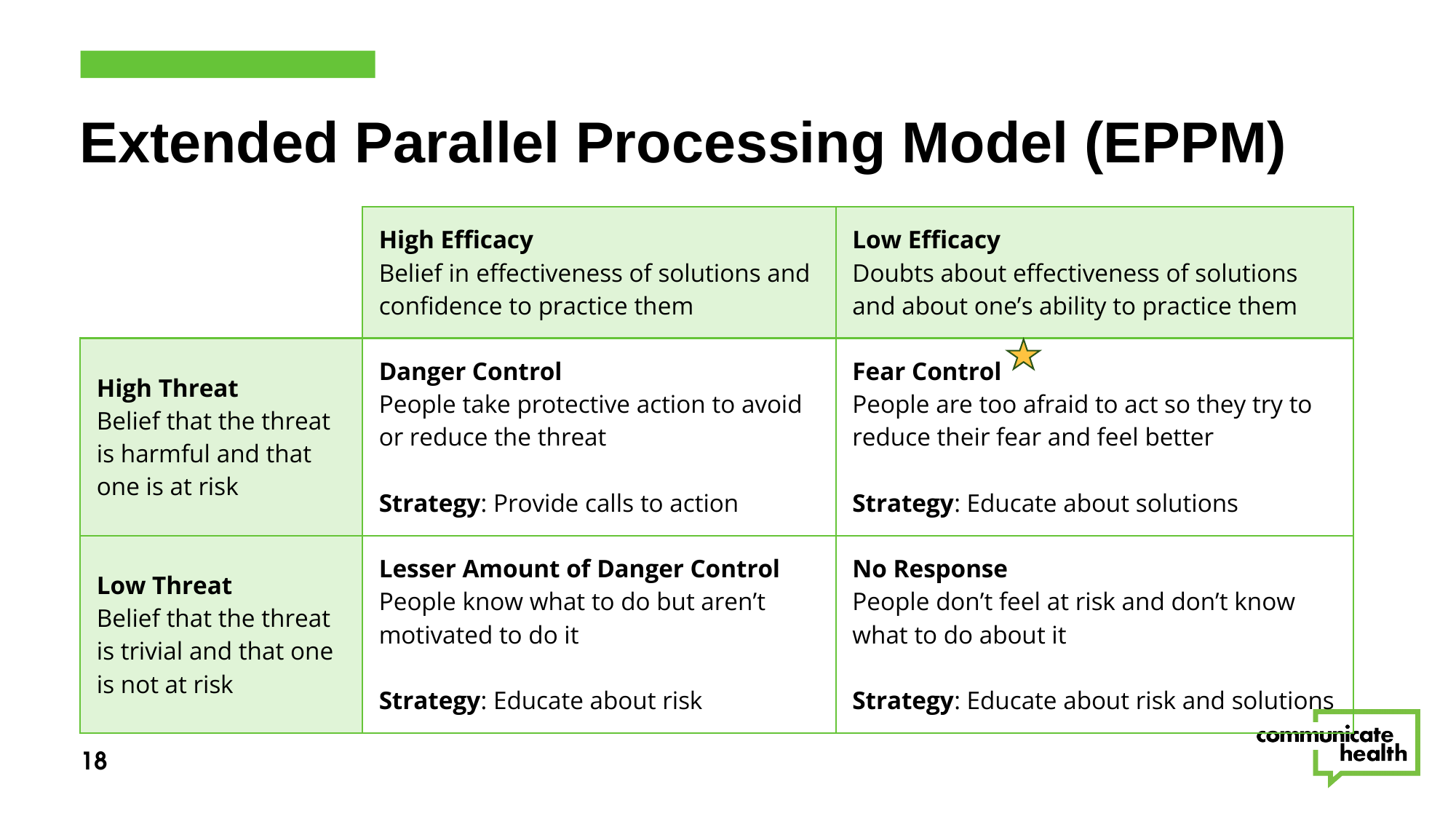

# Extended Parallel Processing Model (EPPM)
|  | High Efficacy Belief in effectiveness of solutions and confidence to practice them | Low Efficacy Doubts about effectiveness of solutions and about one’s ability to practice them |
| --- | --- | --- |
| High Threat Belief that the threat is harmful and that one is at risk | Danger Control People take protective action to avoid or reduce the threat Strategy: Provide calls to action | Fear Control People are too afraid to act so they try to reduce their fear and feel better Strategy: Educate about solutions |
| Low Threat Belief that the threat is trivial and that one is not at risk | Lesser Amount of Danger Control People know what to do but aren’t motivated to do it Strategy: Educate about risk | No Response People don’t feel at risk and don’t know what to do about it Strategy: Educate about risk and solutions |